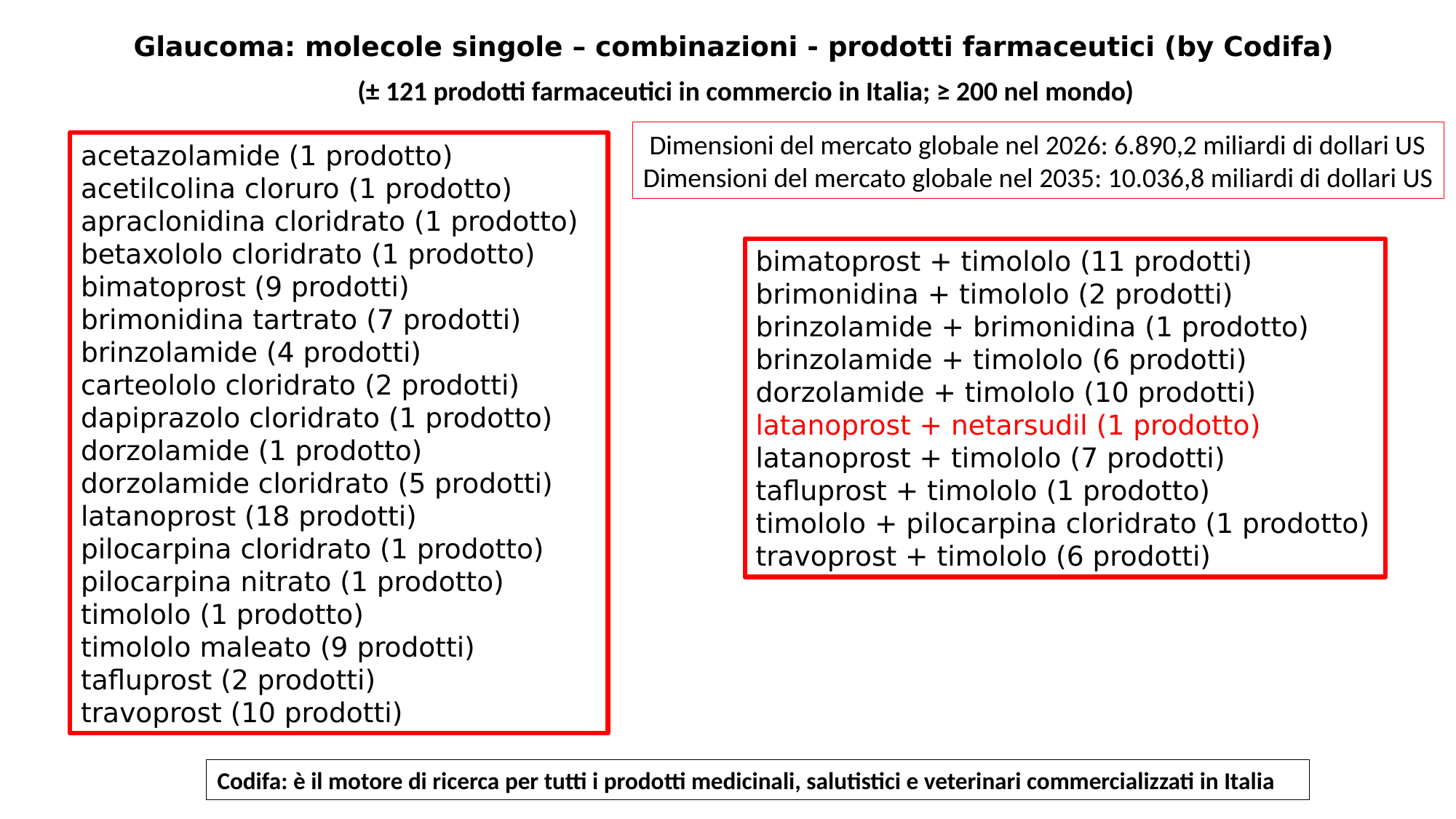

Glaucoma: molecole singole – combinazioni - prodotti farmaceutici (by Codifa)
      (± 121 prodotti farmaceutici in commercio in Italia; ≥ 200 nel mondo)
 Dimensioni del mercato globale nel 2026: 6.890,2 miliardi di dollari US
Dimensioni del mercato globale nel 2035: 10.036,8 miliardi di dollari US
acetazolamide (1 prodotto)
acetilcolina cloruro (1 prodotto)
apraclonidina cloridrato (1 prodotto)
betaxololo cloridrato (1 prodotto)
bimatoprost (9 prodotti)
brimonidina tartrato (7 prodotti)
brinzolamide (4 prodotti)
carteololo cloridrato (2 prodotti)
dapiprazolo cloridrato (1 prodotto)
dorzolamide (1 prodotto)
dorzolamide cloridrato (5 prodotti)
latanoprost (18 prodotti)
pilocarpina cloridrato (1 prodotto)
pilocarpina nitrato (1 prodotto)
timololo (1 prodotto)
timololo maleato (9 prodotti)
tafluprost (2 prodotti)
travoprost (10 prodotti)
bimatoprost + timololo (11 prodotti)
brimonidina + timololo (2 prodotti)
brinzolamide + brimonidina (1 prodotto)
brinzolamide + timololo (6 prodotti)
dorzolamide + timololo (10 prodotti)
latanoprost + netarsudil (1 prodotto)
latanoprost + timololo (7 prodotti)
tafluprost + timololo (1 prodotto)
timololo + pilocarpina cloridrato (1 prodotto)
travoprost + timololo (6 prodotti)
Codifa: è il motore di ricerca per tutti i prodotti medicinali, salutistici e veterinari commercializzati in Italia